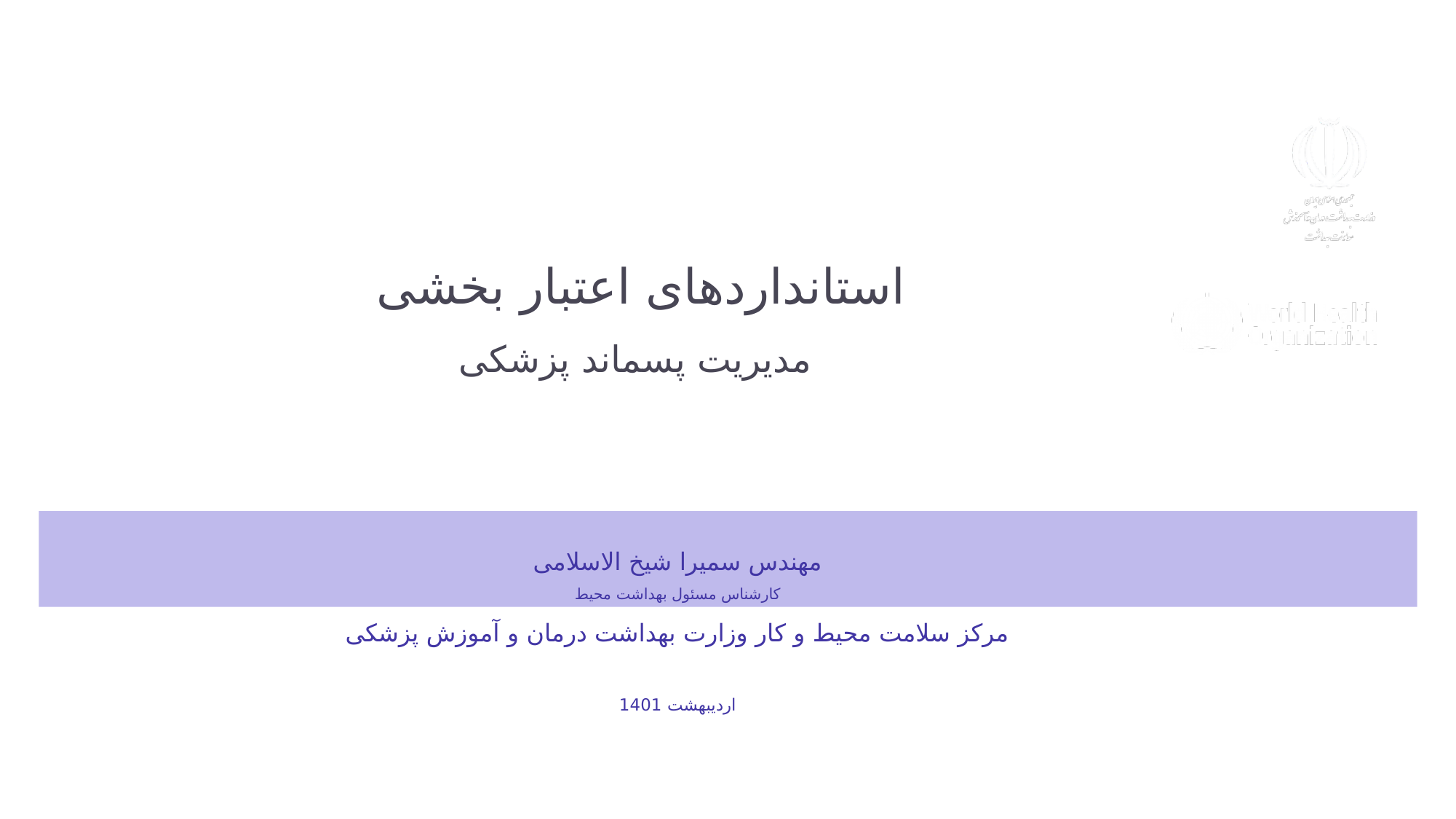

# استانداردهای اعتبار بخشی مدیریت پسماند پزشکی
مهندس سمیرا شیخ الاسلامی
کارشناس مسئول بهداشت محیط
مرکز سلامت محیط و کار وزارت بهداشت درمان و آموزش پزشکی

اردیبهشت 1401